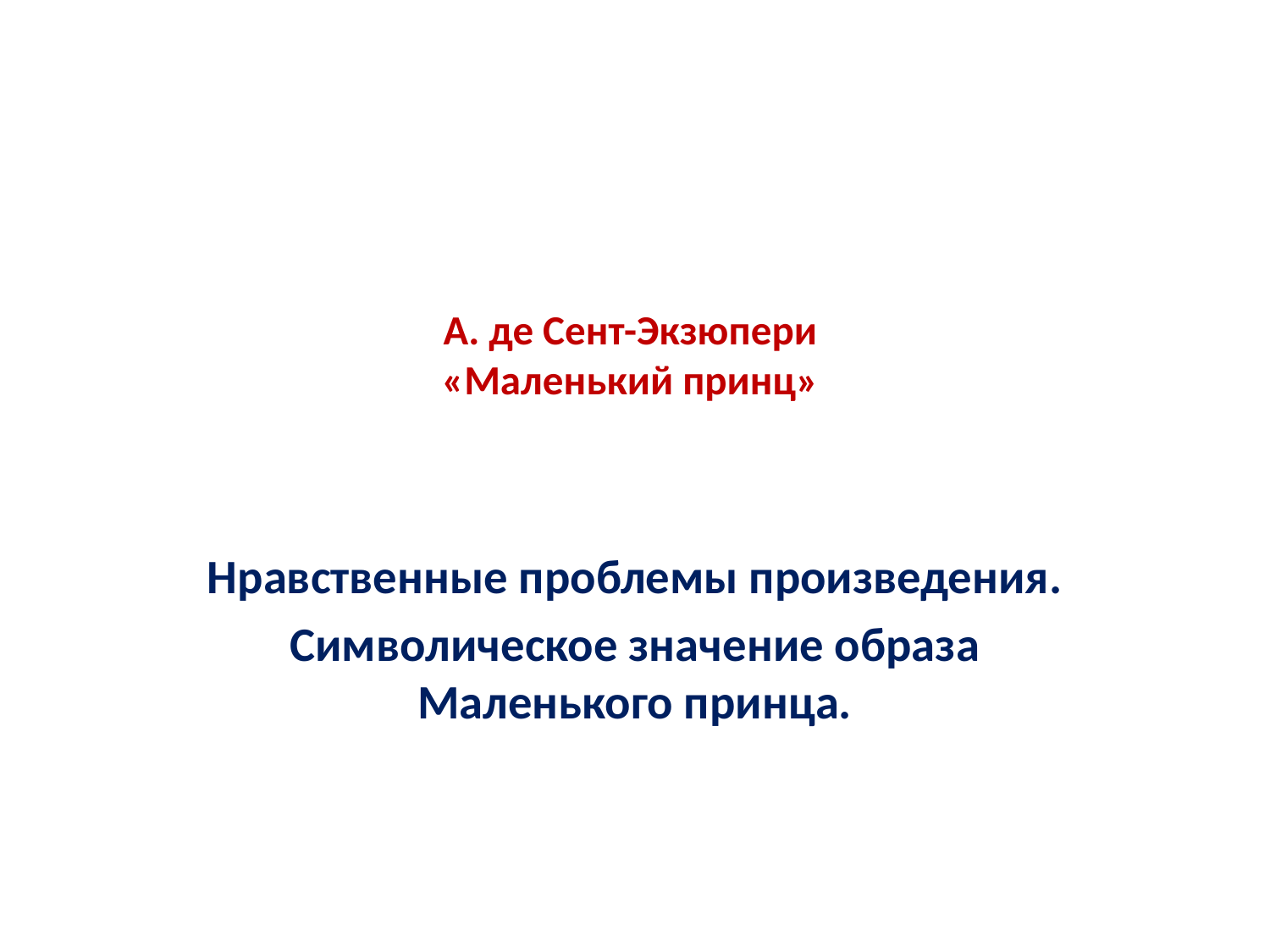

# А. де Сент-Экзюпери «Маленький принц»
Нравственные проблемы произведения.
Символическое значение образа Маленького принца.